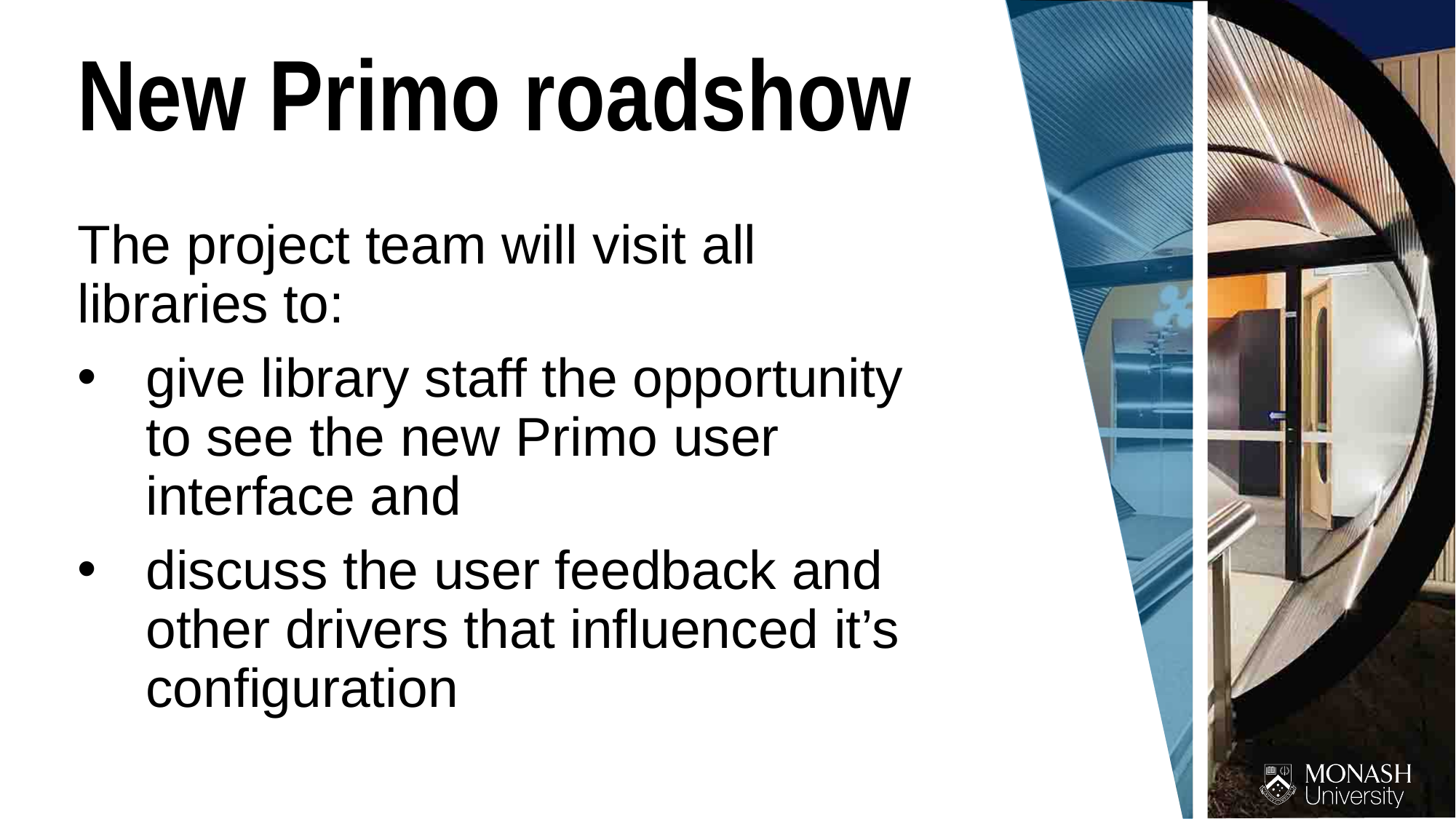

New Primo roadshow
The project team will visit all libraries to:
give library staff the opportunity to see the new Primo user interface and
discuss the user feedback and other drivers that influenced it’s configuration